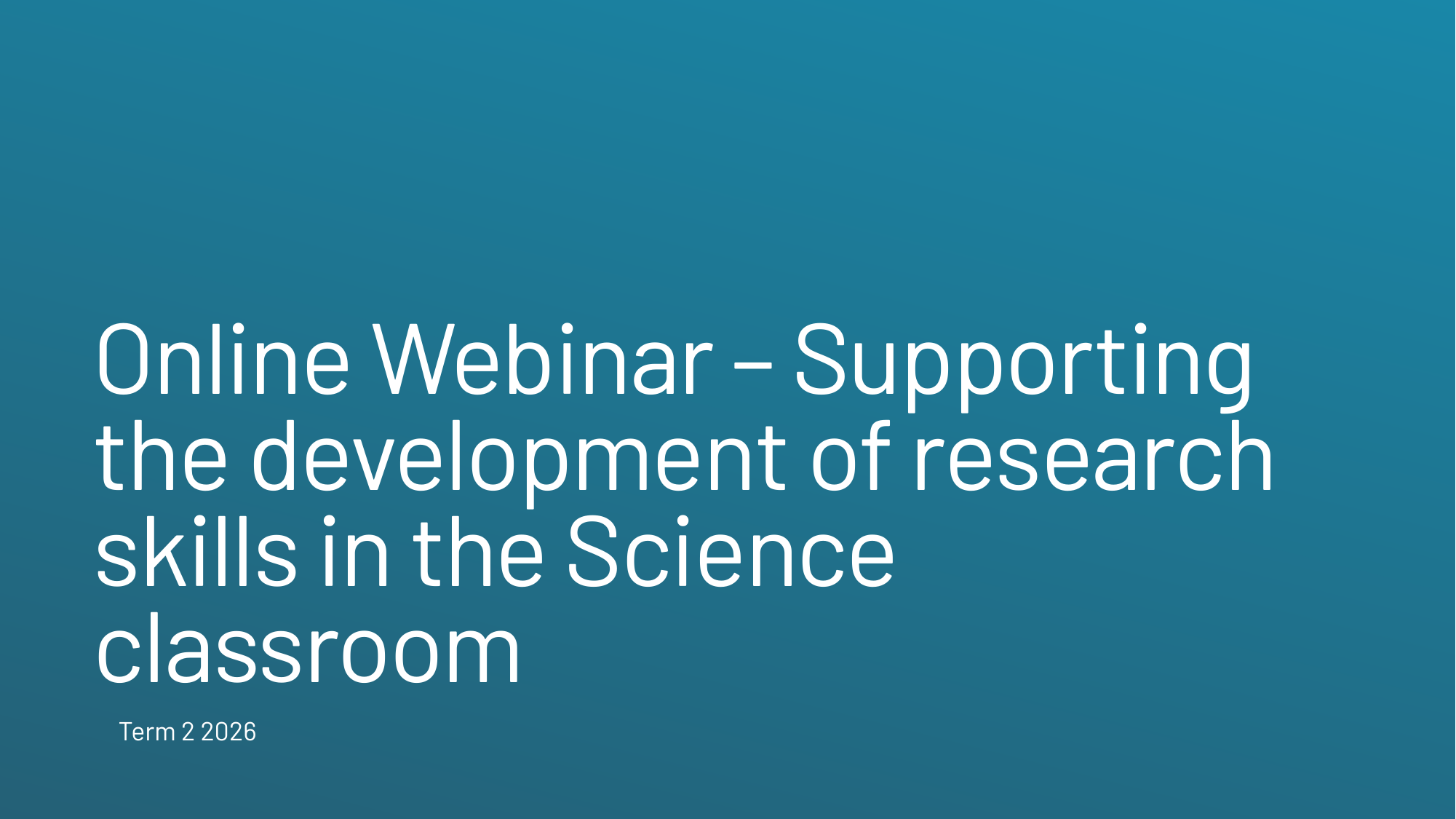

# Online Webinar – Supporting the development of research skills in the Science classroom

Term 2 2026